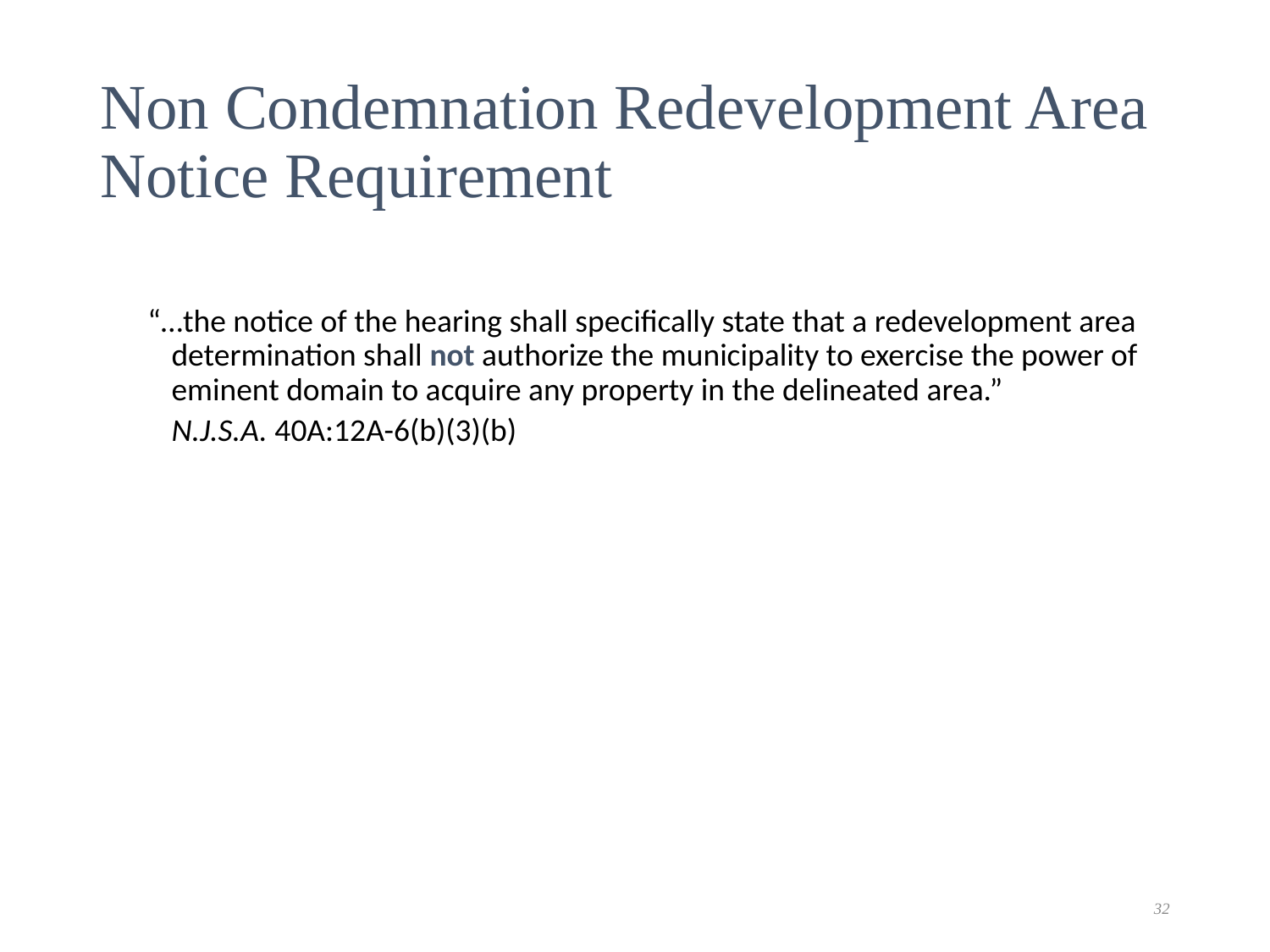

# Non Condemnation Redevelopment Area Notice Requirement

“…the notice of the hearing shall specifically state that a redevelopment area determination shall not authorize the municipality to exercise the power of eminent domain to acquire any property in the delineated area.”
	N.J.S.A. 40A:12A-6(b)(3)(b)

32